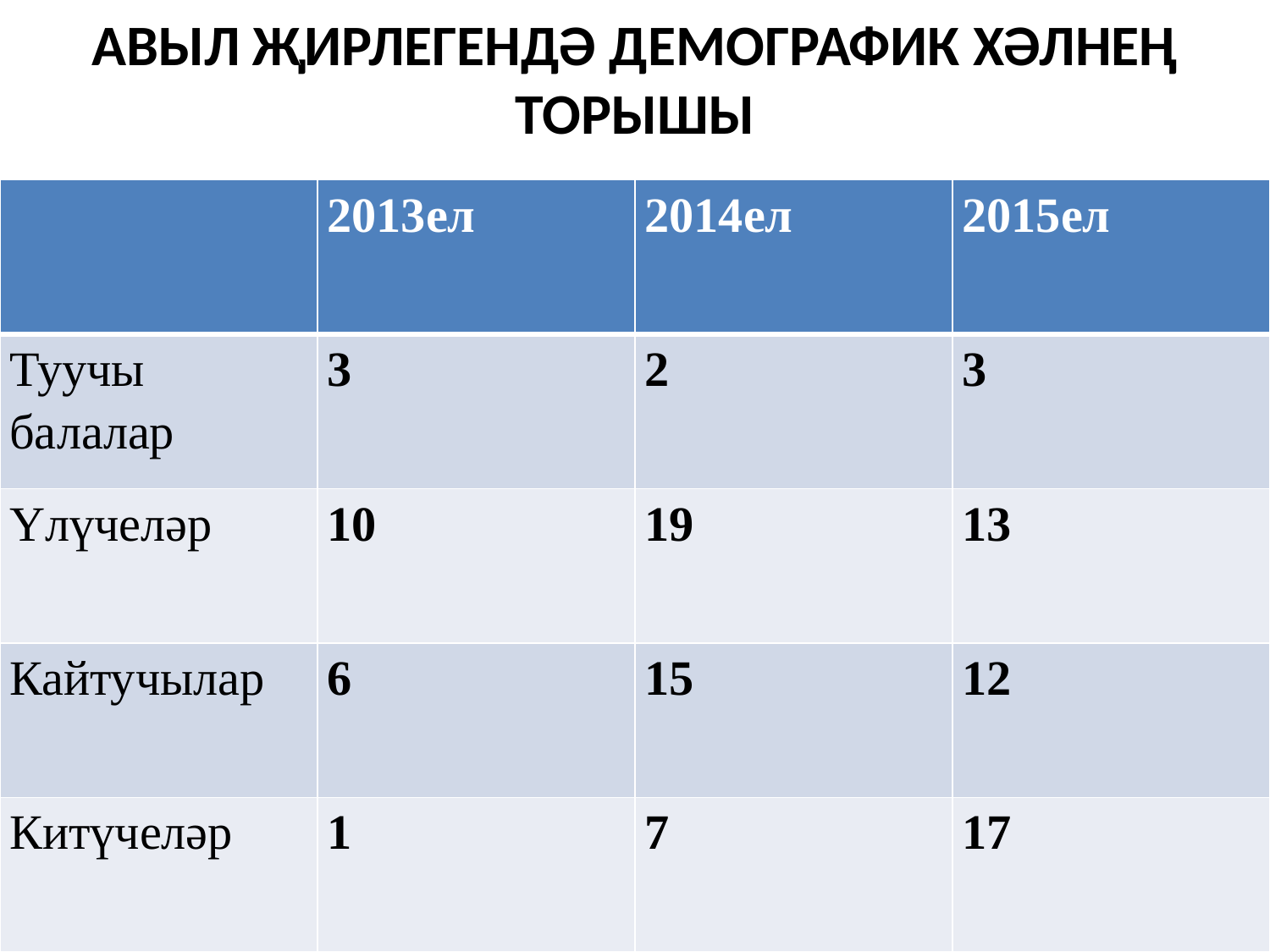

# АВЫЛ ҖИРЛЕГЕНДӘ ДЕМОГРАФИК ХӘЛНЕҢ ТОРЫШЫ
|  | 2013ел | 2014ел | 2015ел |
| --- | --- | --- | --- |
| Туучы балалар | 3 | 2 | 3 |
| Үлүчеләр | 10 | 19 | 13 |
| Кайтучылар | 6 | 15 | 12 |
| Китүчеләр | 1 | 7 | 17 |